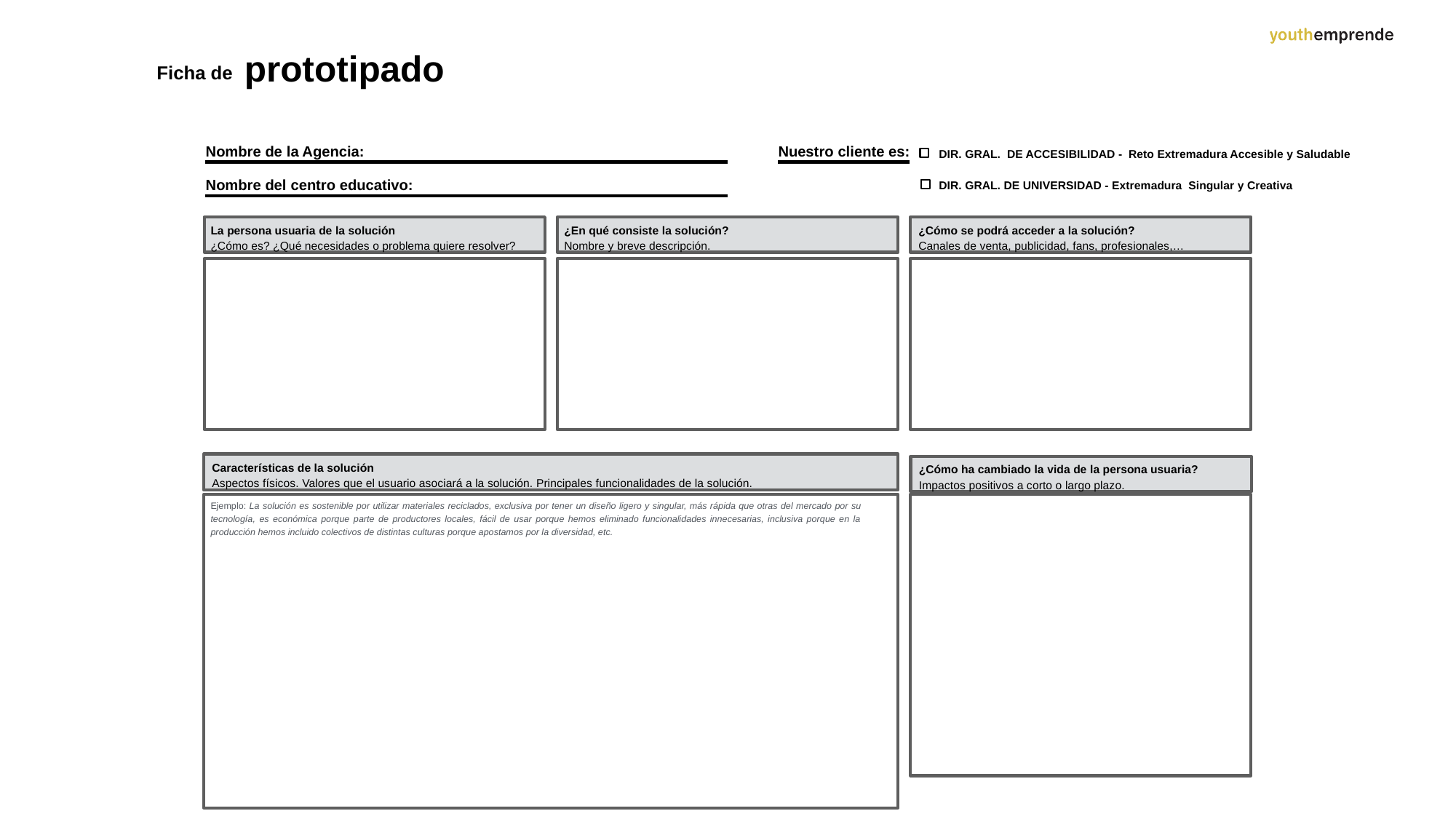

# prototipado
Ficha de
Nombre de la Agencia:
Nuestro cliente es:
DIR. GRAL.  DE ACCESIBILIDAD -  Reto Extremadura Accesible y Saludable

DIR. GRAL. DE UNIVERSIDAD - Extremadura  Singular y Creativa

Nombre del centro educativo:

La persona usuaria de la solución
¿Cómo es? ¿Qué necesidades o problema quiere resolver?
¿En qué consiste la solución?
Nombre y breve descripción.
¿Cómo se podrá acceder a la solución?
Canales de venta, publicidad, fans, profesionales,…

Características de la solución
Aspectos físicos. Valores que el usuario asociará a la solución. Principales funcionalidades de la solución.
¿Cómo ha cambiado la vida de la persona usuaria?
Impactos positivos a corto o largo plazo.

Ejemplo: La solución es sostenible por utilizar materiales reciclados, exclusiva por tener un diseño ligero y singular, más rápida que otras del mercado por su  tecnología, es económica porque parte de productores locales, fácil de usar porque hemos eliminado funcionalidades innecesarias, inclusiva porque en la  producción hemos incluido colectivos de distintas culturas porque apostamos por la diversidad, etc.